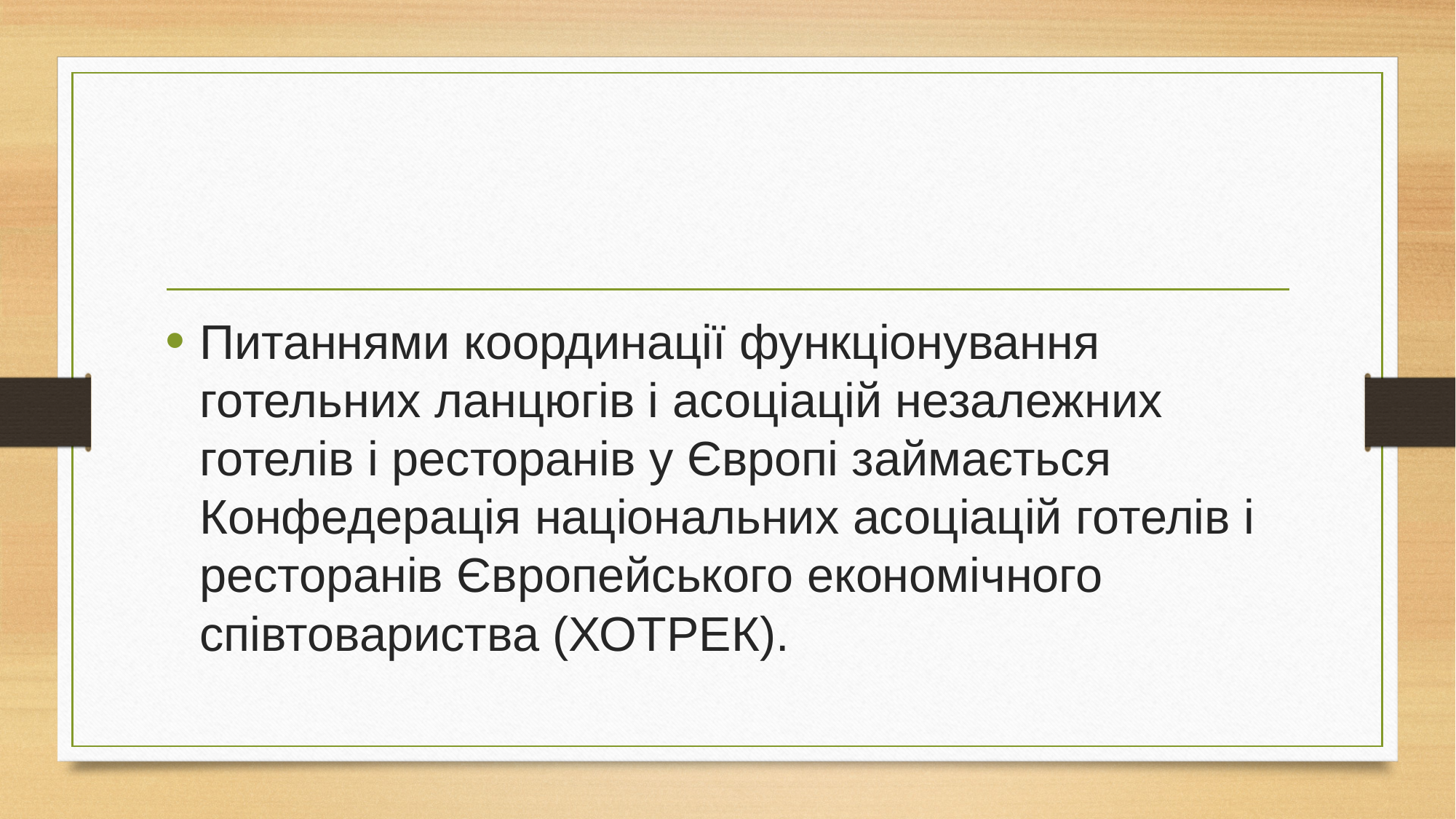

#
Питаннями координації функціонування готельних ланцюгів і асоціацій незалежних готелів і ресторанів у Європі займається Конфедерація національних асоціацій готелів і ресторанів Європейського економічного співтовариства (ХОТРЕК).